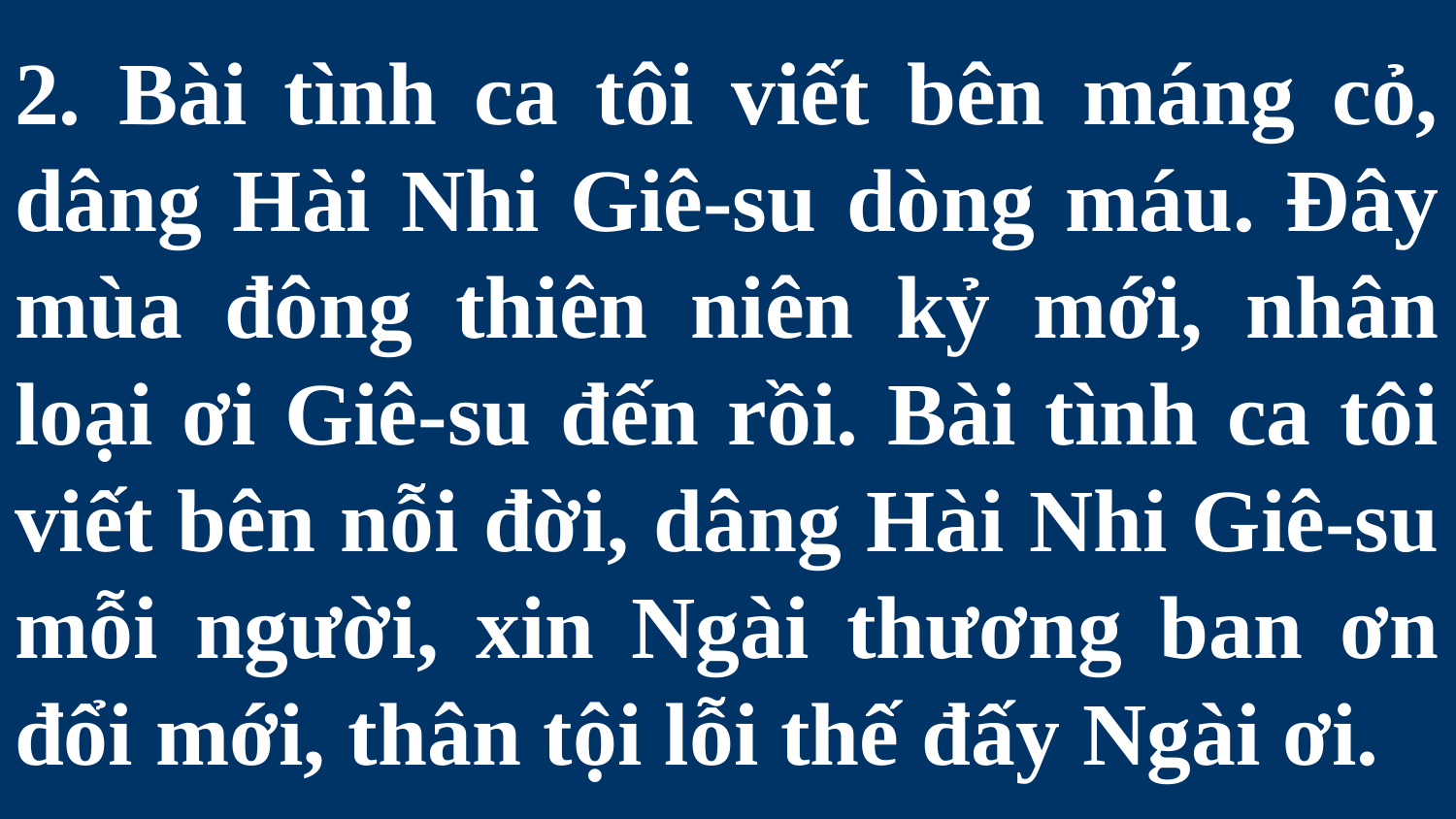

# 2. Bài tình ca tôi viết bên máng cỏ, dâng Hài Nhi Giê-su dòng máu. Đây mùa đông thiên niên kỷ mới, nhân loại ơi Giê-su đến rồi. Bài tình ca tôi viết bên nỗi đời, dâng Hài Nhi Giê-su mỗi người, xin Ngài thương ban ơn đổi mới, thân tội lỗi thế đấy Ngài ơi.